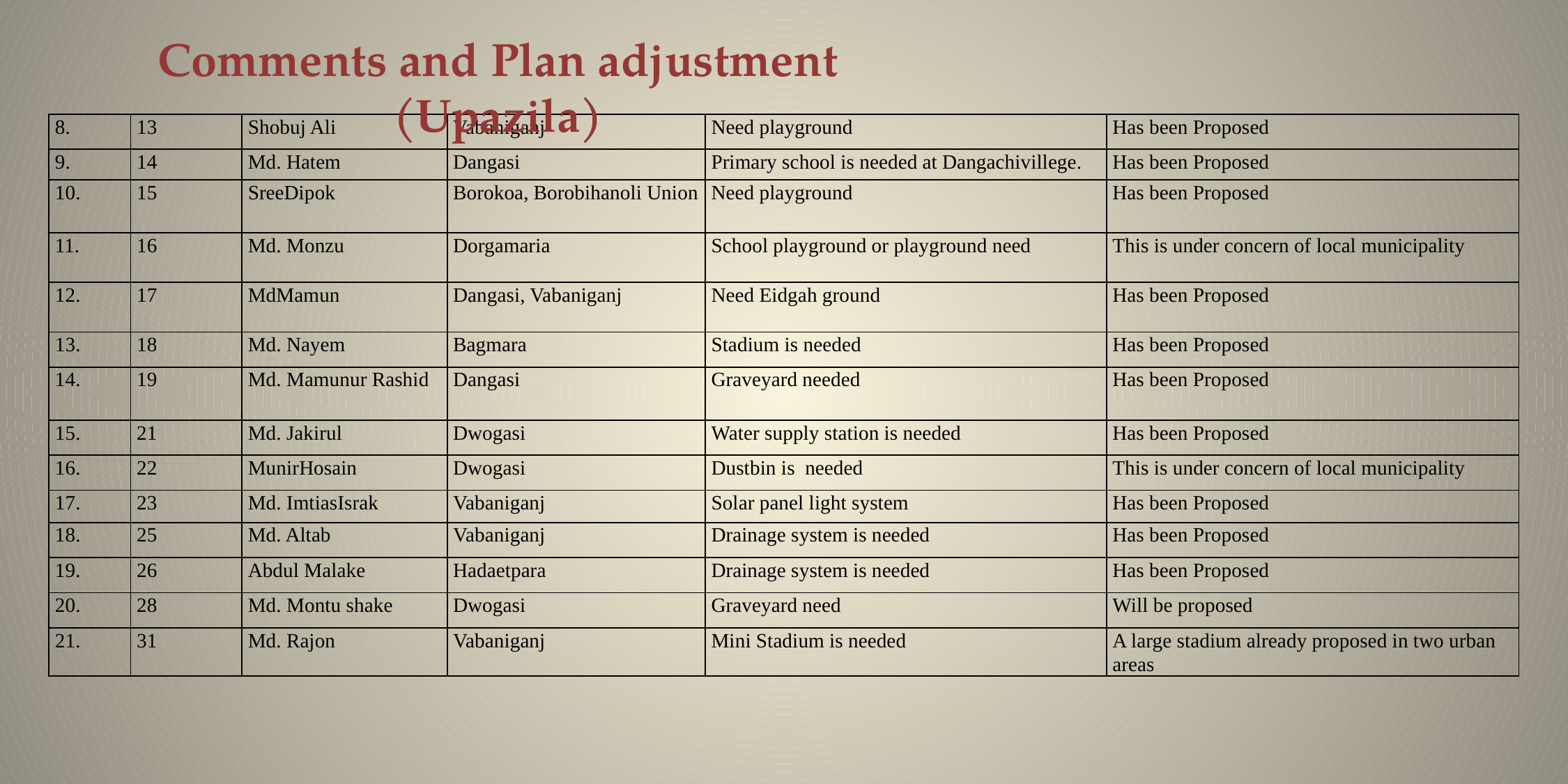

Comments and Plan adjustment (Upazila)
| 8. | 13 | Shobuj Ali | Vabaniganj | Need playground | Has been Proposed |
| --- | --- | --- | --- | --- | --- |
| 9. | 14 | Md. Hatem | Dangasi | Primary school is needed at Dangachivillege. | Has been Proposed |
| 10. | 15 | SreeDipok | Borokoa, Borobihanoli Union | Need playground | Has been Proposed |
| 11. | 16 | Md. Monzu | Dorgamaria | School playground or playground need | This is under concern of local municipality |
| 12. | 17 | MdMamun | Dangasi, Vabaniganj | Need Eidgah ground | Has been Proposed |
| 13. | 18 | Md. Nayem | Bagmara | Stadium is needed | Has been Proposed |
| 14. | 19 | Md. Mamunur Rashid | Dangasi | Graveyard needed | Has been Proposed |
| 15. | 21 | Md. Jakirul | Dwogasi | Water supply station is needed | Has been Proposed |
| 16. | 22 | MunirHosain | Dwogasi | Dustbin is needed | This is under concern of local municipality |
| 17. | 23 | Md. ImtiasIsrak | Vabaniganj | Solar panel light system | Has been Proposed |
| 18. | 25 | Md. Altab | Vabaniganj | Drainage system is needed | Has been Proposed |
| 19. | 26 | Abdul Malake | Hadaetpara | Drainage system is needed | Has been Proposed |
| 20. | 28 | Md. Montu shake | Dwogasi | Graveyard need | Will be proposed |
| 21. | 31 | Md. Rajon | Vabaniganj | Mini Stadium is needed | A large stadium already proposed in two urban areas |